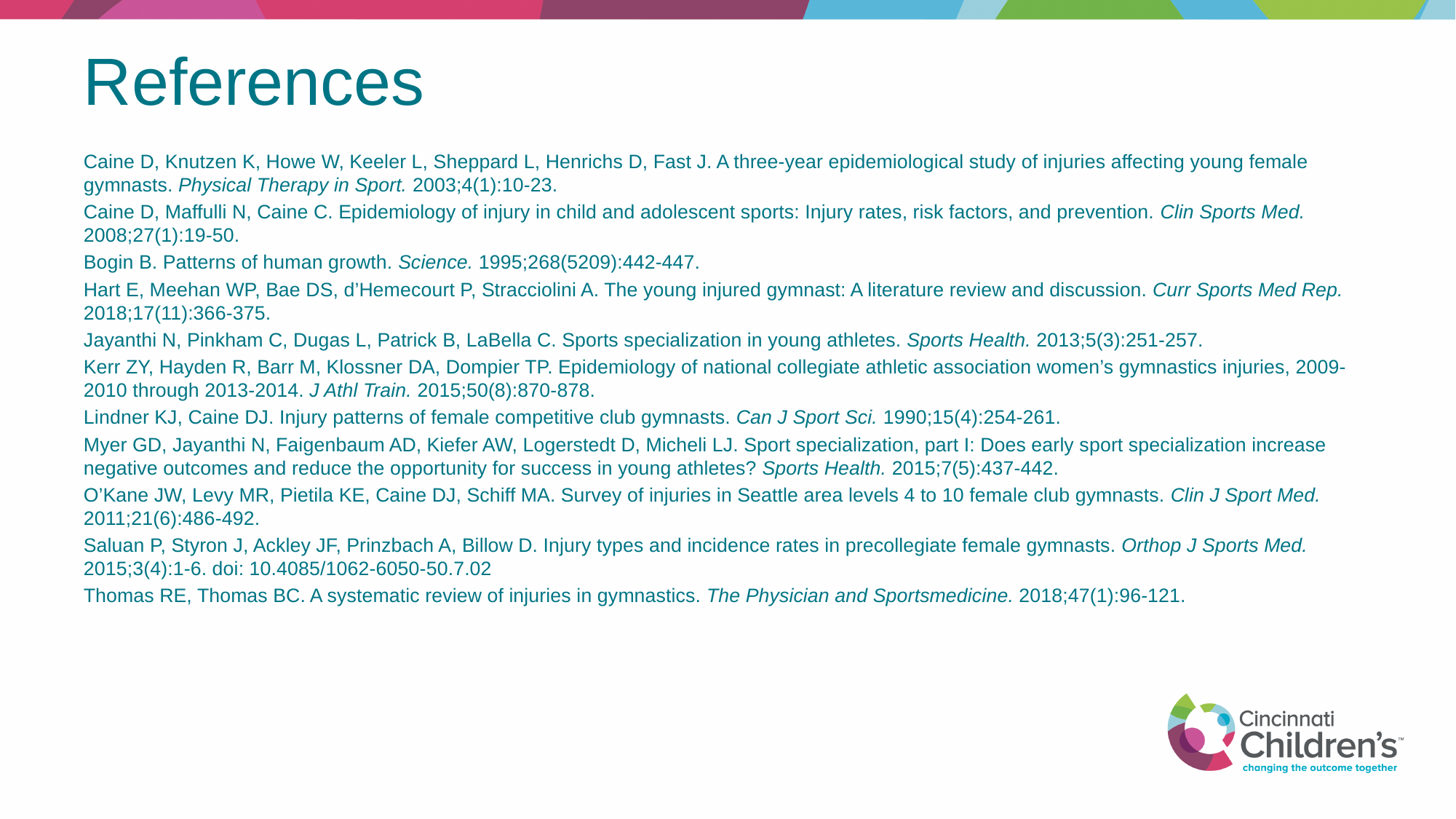

# References
Caine D, Knutzen K, Howe W, Keeler L, Sheppard L, Henrichs D, Fast J. A three-year epidemiological study of injuries affecting young female gymnasts. Physical Therapy in Sport. 2003;4(1):10-23.
Caine D, Maffulli N, Caine C. Epidemiology of injury in child and adolescent sports: Injury rates, risk factors, and prevention. Clin Sports Med. 2008;27(1):19-50.
Bogin B. Patterns of human growth. Science. 1995;268(5209):442-447.
Hart E, Meehan WP, Bae DS, d’Hemecourt P, Stracciolini A. The young injured gymnast: A literature review and discussion. Curr Sports Med Rep. 2018;17(11):366-375.
Jayanthi N, Pinkham C, Dugas L, Patrick B, LaBella C. Sports specialization in young athletes. Sports Health. 2013;5(3):251-257.
Kerr ZY, Hayden R, Barr M, Klossner DA, Dompier TP. Epidemiology of national collegiate athletic association women’s gymnastics injuries, 2009-2010 through 2013-2014. J Athl Train. 2015;50(8):870-878.
Lindner KJ, Caine DJ. Injury patterns of female competitive club gymnasts. Can J Sport Sci. 1990;15(4):254-261.
Myer GD, Jayanthi N, Faigenbaum AD, Kiefer AW, Logerstedt D, Micheli LJ. Sport specialization, part I: Does early sport specialization increase negative outcomes and reduce the opportunity for success in young athletes? Sports Health. 2015;7(5):437-442.
O’Kane JW, Levy MR, Pietila KE, Caine DJ, Schiff MA. Survey of injuries in Seattle area levels 4 to 10 female club gymnasts. Clin J Sport Med. 2011;21(6):486-492.
Saluan P, Styron J, Ackley JF, Prinzbach A, Billow D. Injury types and incidence rates in precollegiate female gymnasts. Orthop J Sports Med. 2015;3(4):1-6. doi: 10.4085/1062-6050-50.7.02
Thomas RE, Thomas BC. A systematic review of injuries in gymnastics. The Physician and Sportsmedicine. 2018;47(1):96-121.